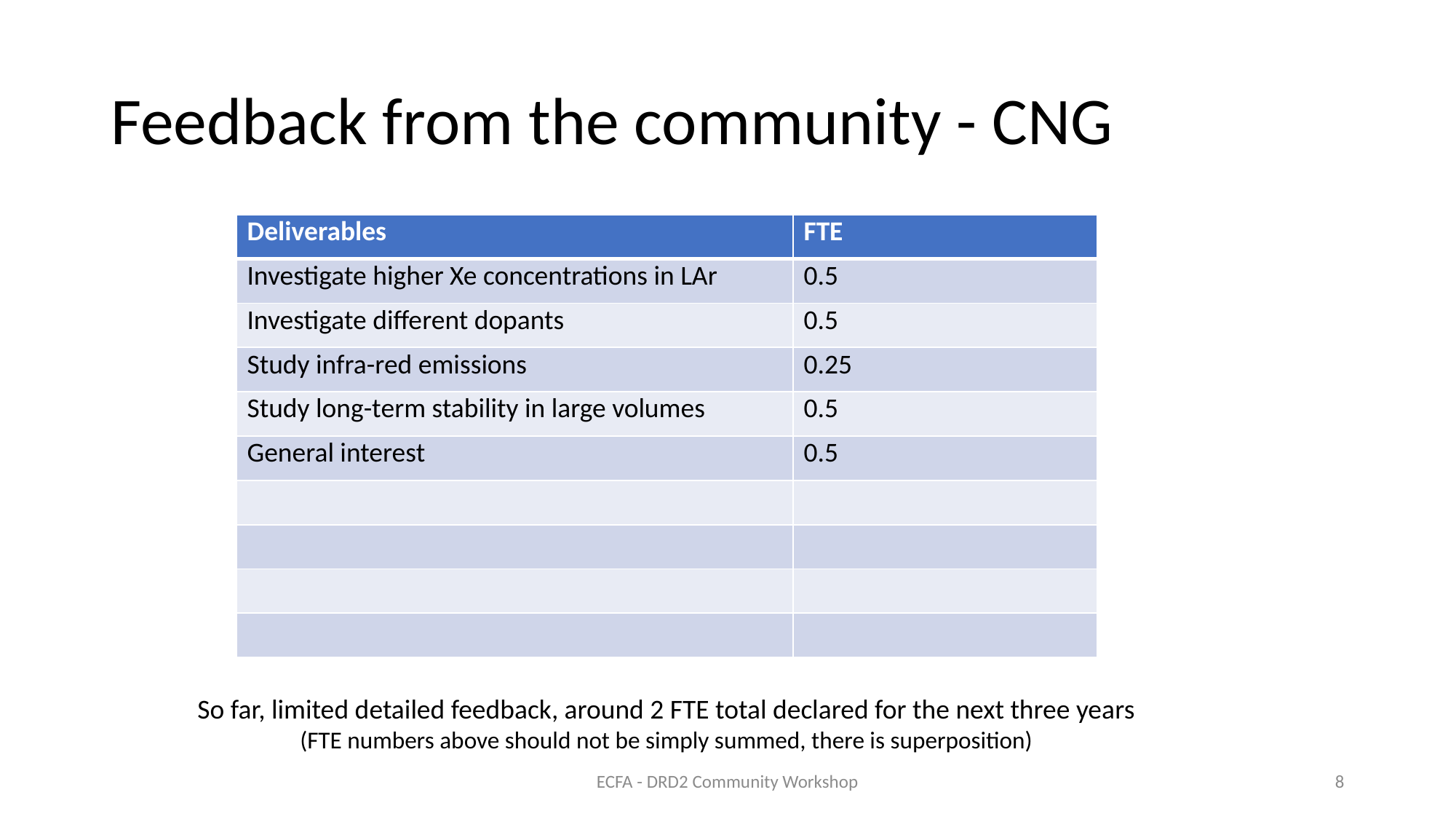

# Feedback from the community - CNG
| Deliverables | FTE |
| --- | --- |
| Investigate higher Xe concentrations in LAr | 0.5 |
| Investigate different dopants | 0.5 |
| Study infra-red emissions | 0.25 |
| Study long-term stability in large volumes | 0.5 |
| General interest | 0.5 |
|  |  |
|  |  |
|  |  |
|  |  |
So far, limited detailed feedback, around 2 FTE total declared for the next three years
(FTE numbers above should not be simply summed, there is superposition)
ECFA - DRD2 Community Workshop
8